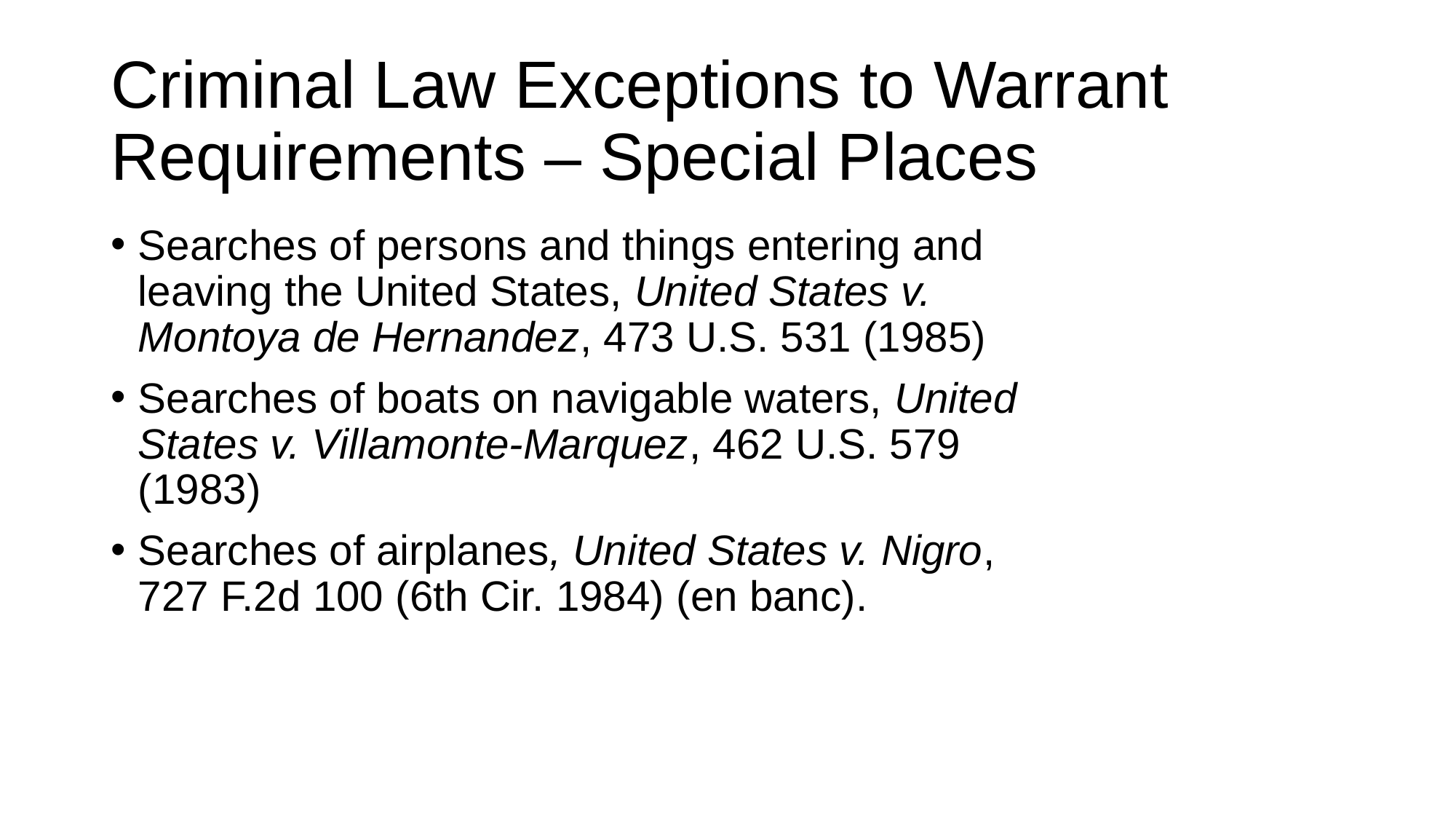

# Criminal Law Exceptions to Warrant Requirements – Special Places
Searches of persons and things entering and leaving the United States, United States v. Montoya de Hernandez, 473 U.S. 531 (1985)
Searches of boats on navigable waters, United States v. Villamonte-Marquez, 462 U.S. 579 (1983)
Searches of airplanes, United States v. Nigro, 727 F.2d 100 (6th Cir. 1984) (en banc).